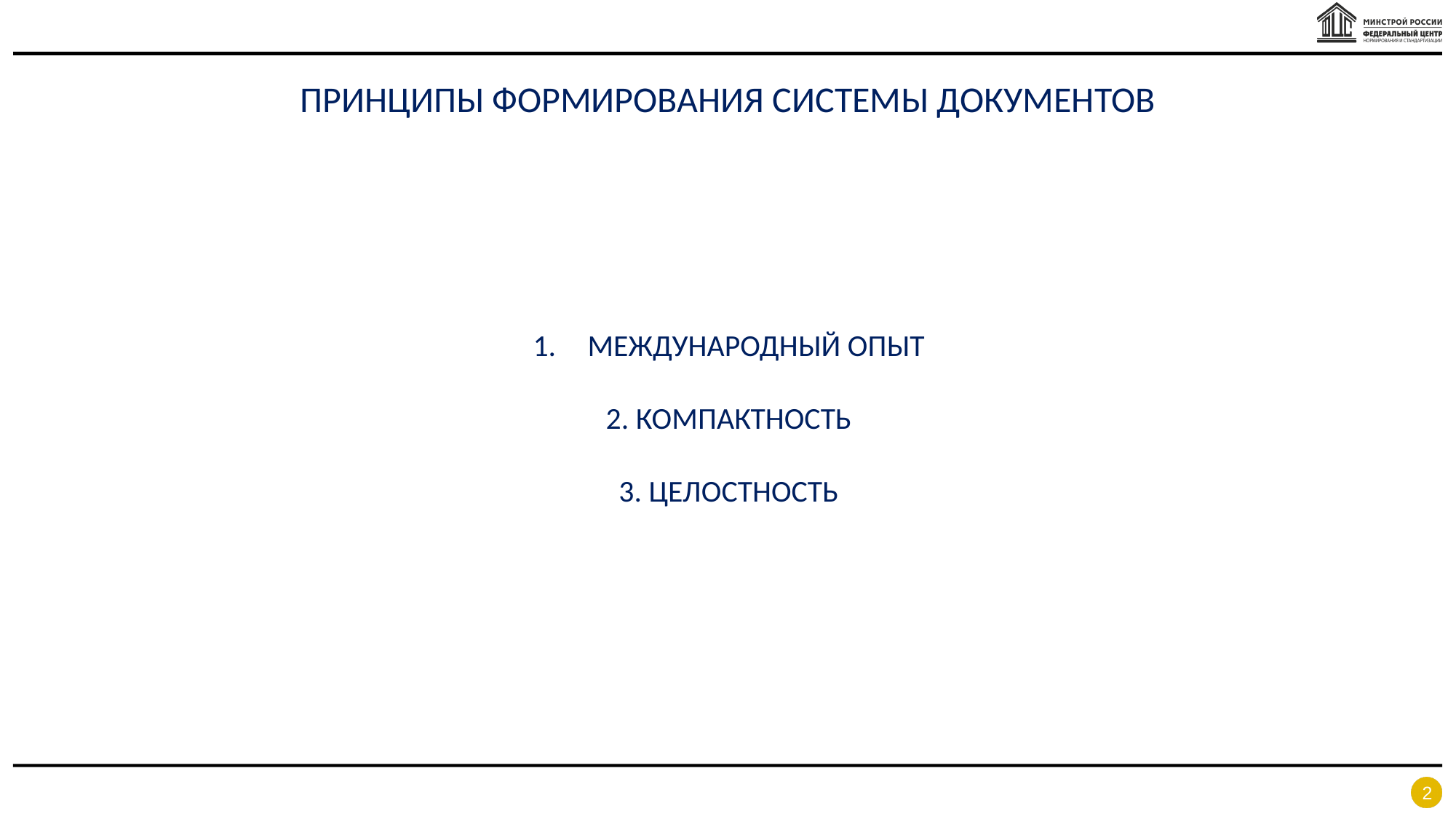

ПРИНЦИПЫ ФОРМИРОВАНИЯ системы ДОКУМЕНТОВ
Международный опыт

2. Компактность

3. Целостность
2